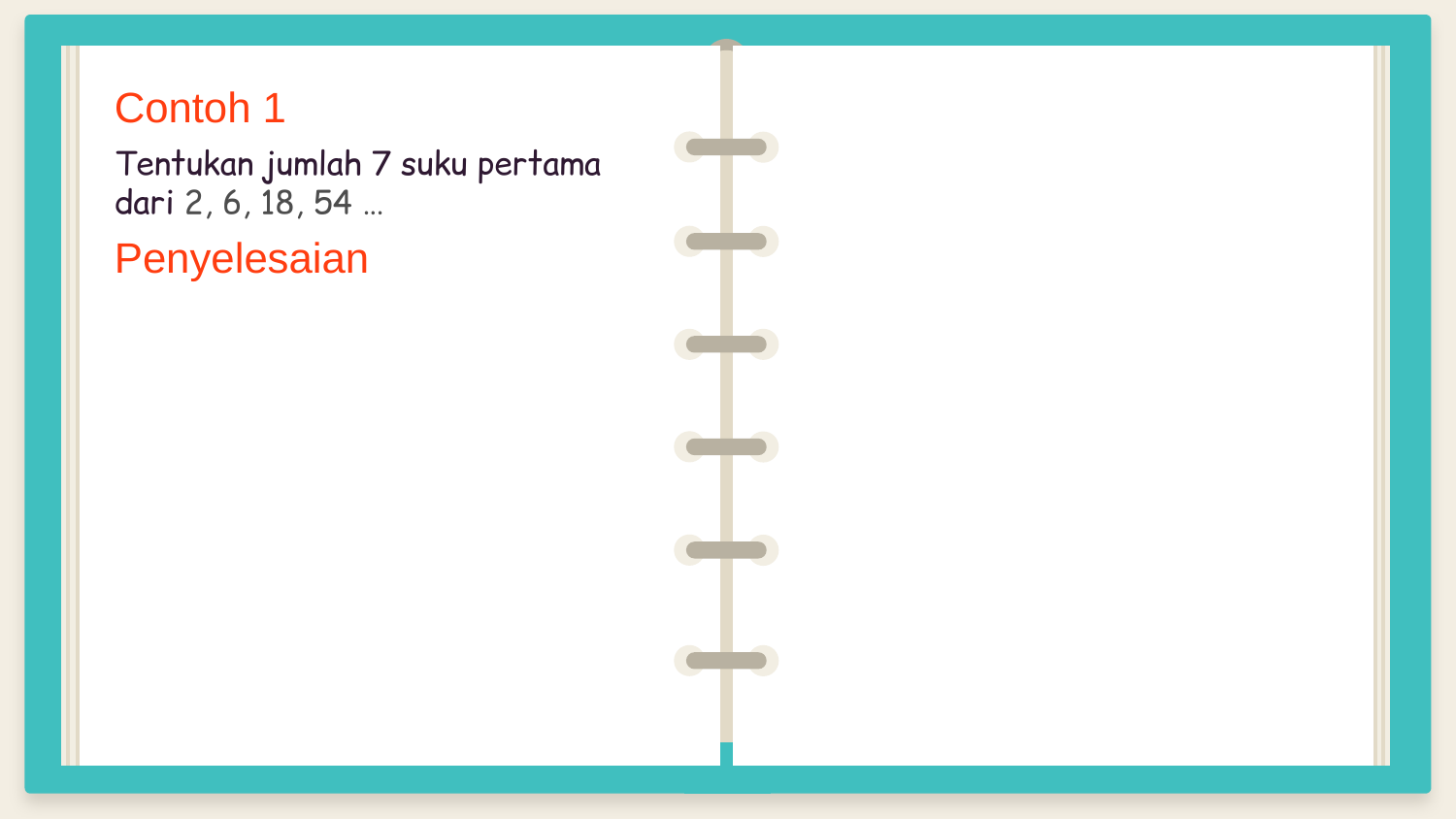

Contoh 1
Tentukan jumlah 7 suku pertama dari 2, 6, 18, 54 …
Penyelesaian